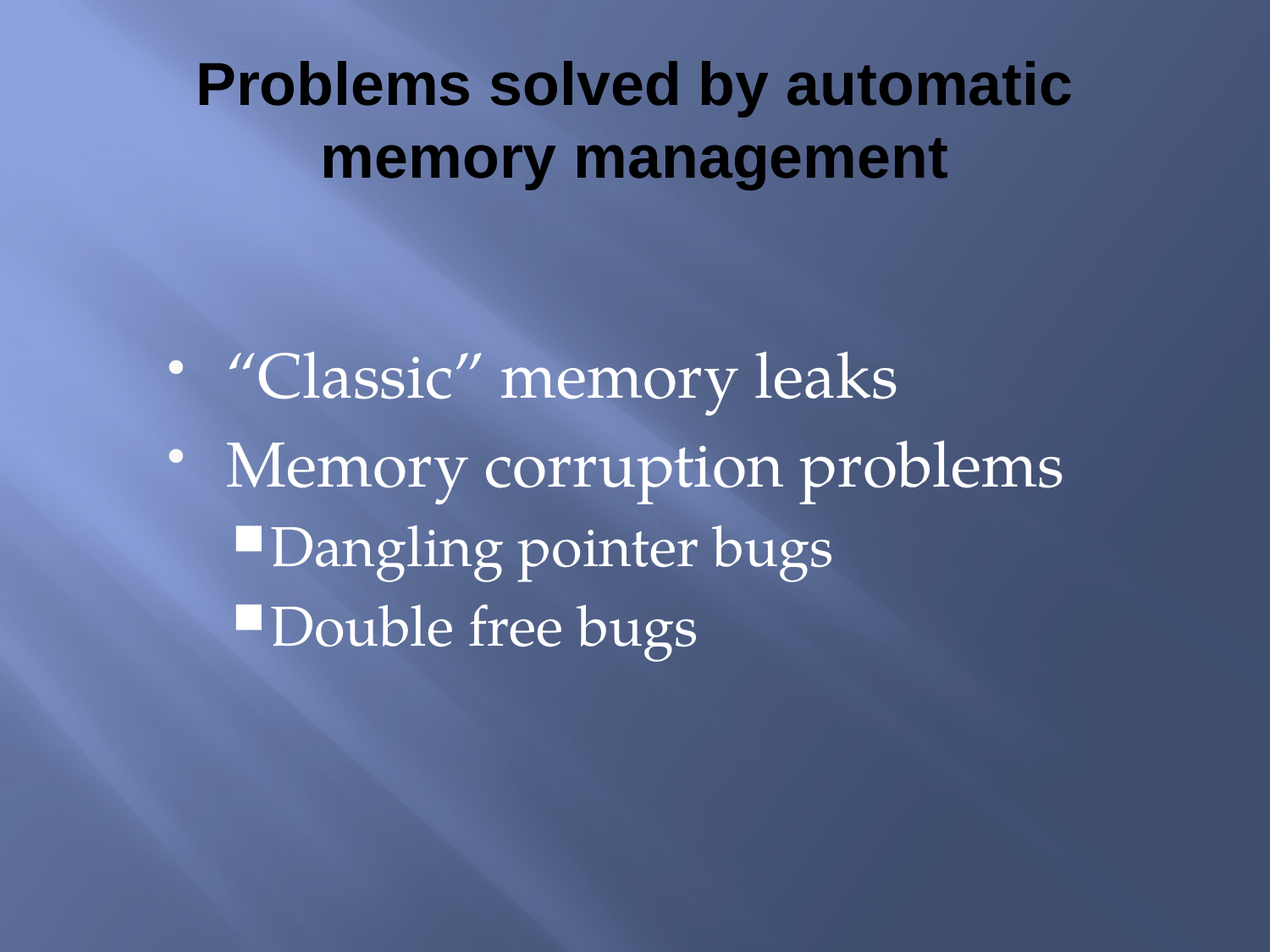

# Problems solved by automatic memory management
“Classic” memory leaks
Memory corruption problems
Dangling pointer bugs
Double free bugs